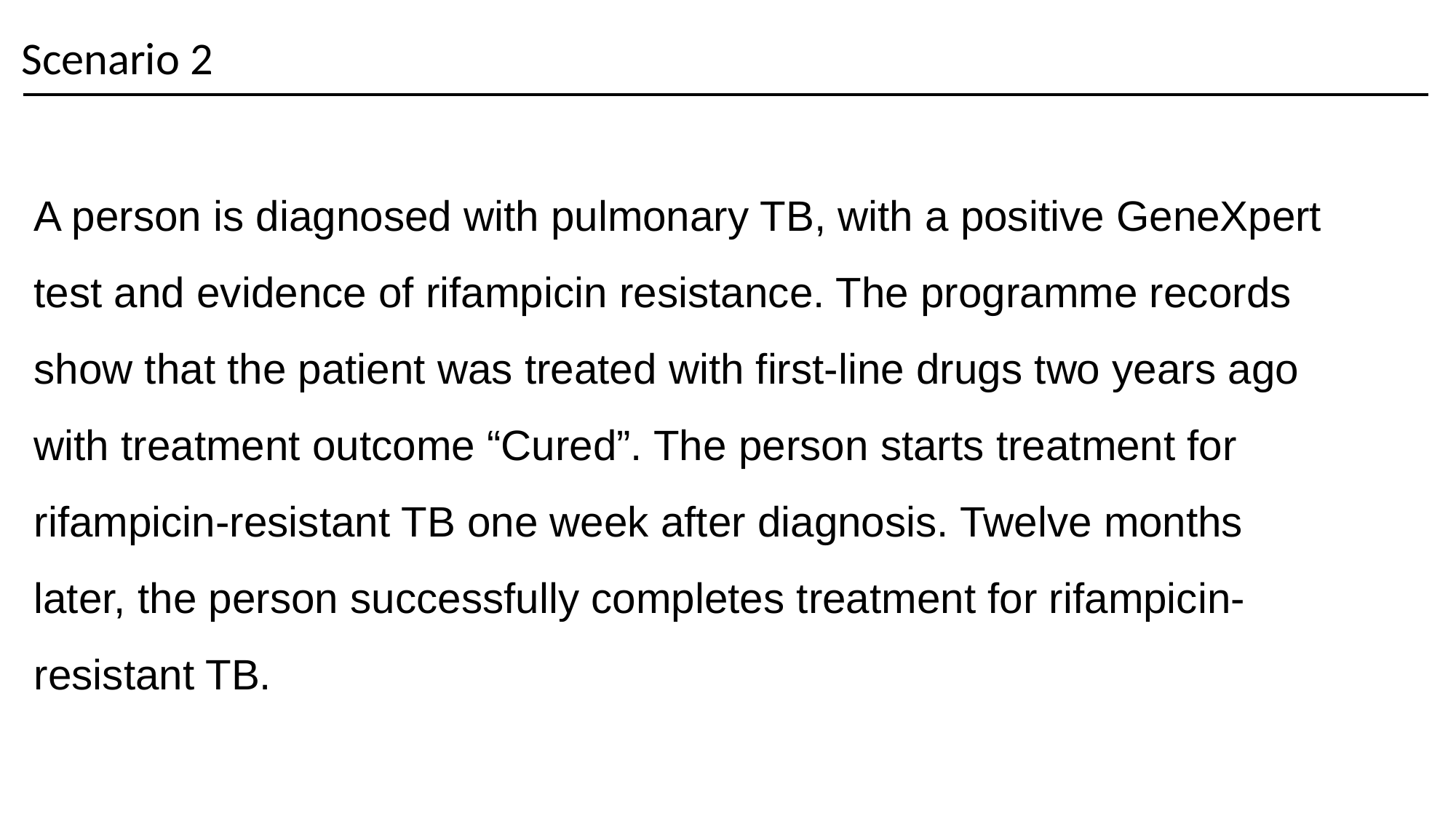

# Scenario 2
A person is diagnosed with pulmonary TB, with a positive GeneXpert test and evidence of rifampicin resistance. The programme records show that the patient was treated with first-line drugs two years ago with treatment outcome “Cured”. The person starts treatment for rifampicin-resistant TB one week after diagnosis. Twelve months later, the person successfully completes treatment for rifampicin-resistant TB.